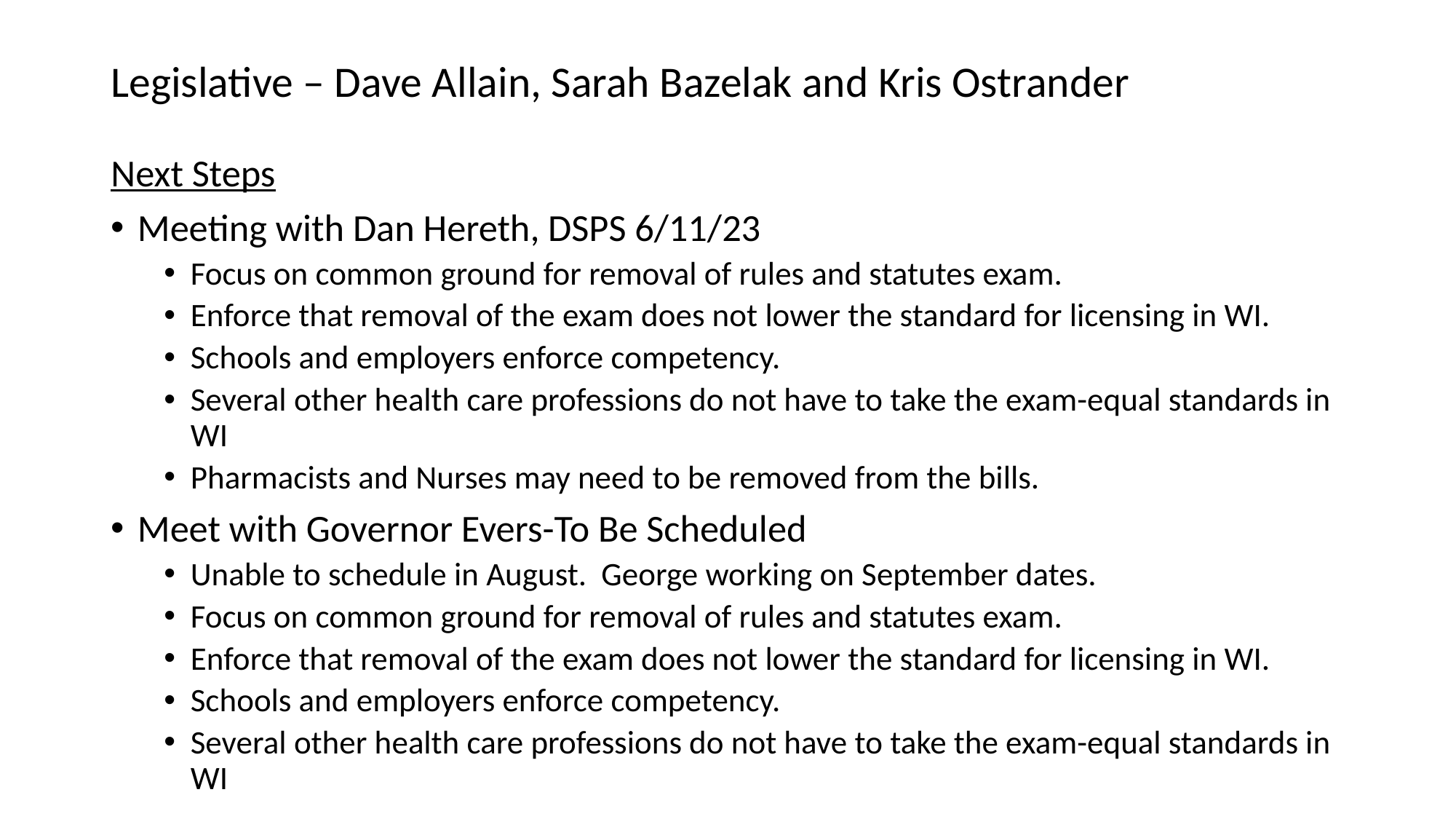

# Legislative – Dave Allain, Sarah Bazelak and Kris Ostrander
Next Steps
Meeting with Dan Hereth, DSPS 6/11/23
Focus on common ground for removal of rules and statutes exam.
Enforce that removal of the exam does not lower the standard for licensing in WI.
Schools and employers enforce competency.
Several other health care professions do not have to take the exam-equal standards in WI
Pharmacists and Nurses may need to be removed from the bills.
Meet with Governor Evers-To Be Scheduled
Unable to schedule in August.  George working on September dates.
Focus on common ground for removal of rules and statutes exam.
Enforce that removal of the exam does not lower the standard for licensing in WI.
Schools and employers enforce competency.
Several other health care professions do not have to take the exam-equal standards in WI